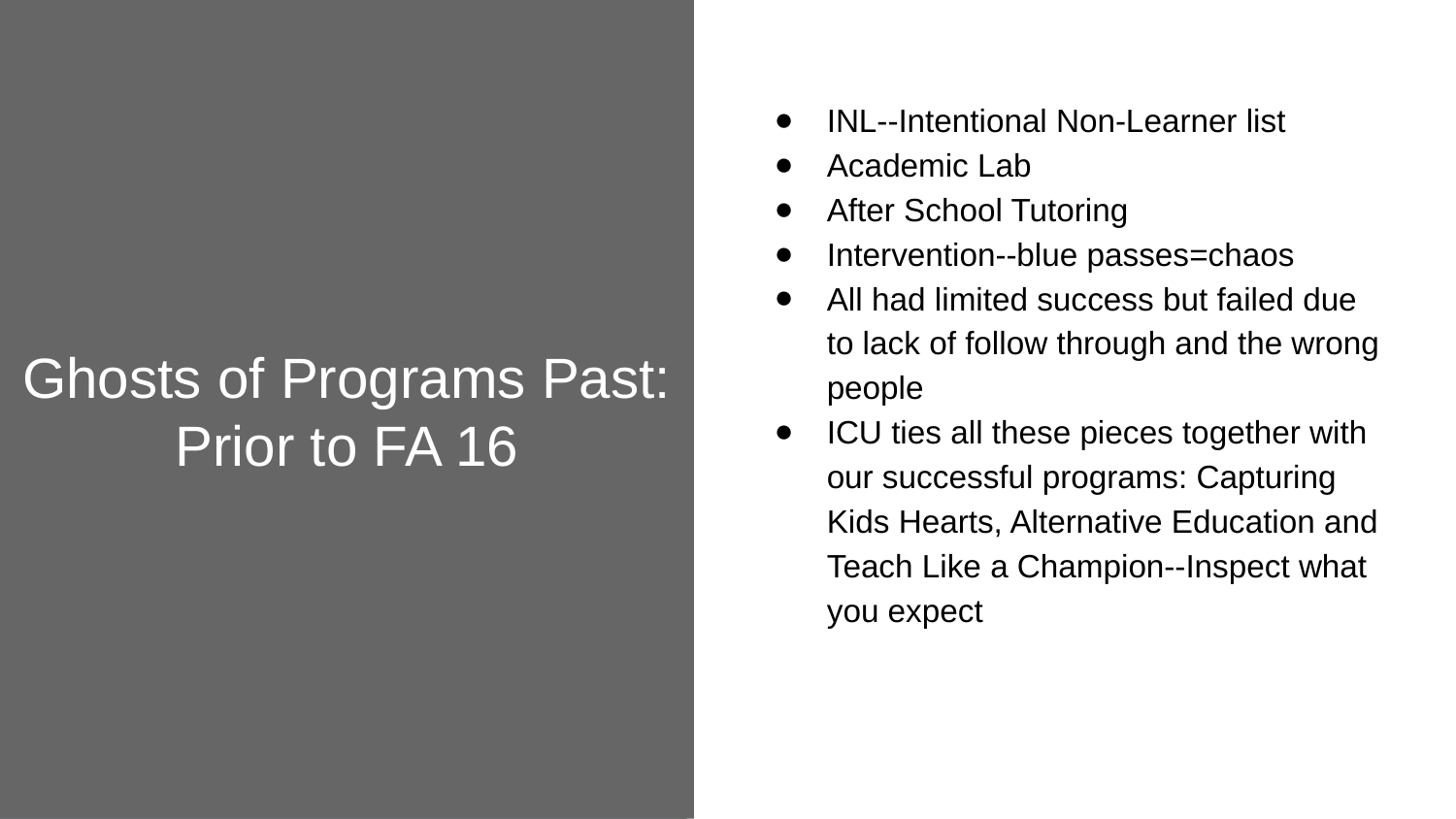

# Ghosts of Programs Past: Prior to FA 16
INL--Intentional Non-Learner list
Academic Lab
After School Tutoring
Intervention--blue passes=chaos
All had limited success but failed due to lack of follow through and the wrong people
ICU ties all these pieces together with our successful programs: Capturing Kids Hearts, Alternative Education and Teach Like a Champion--Inspect what you expect